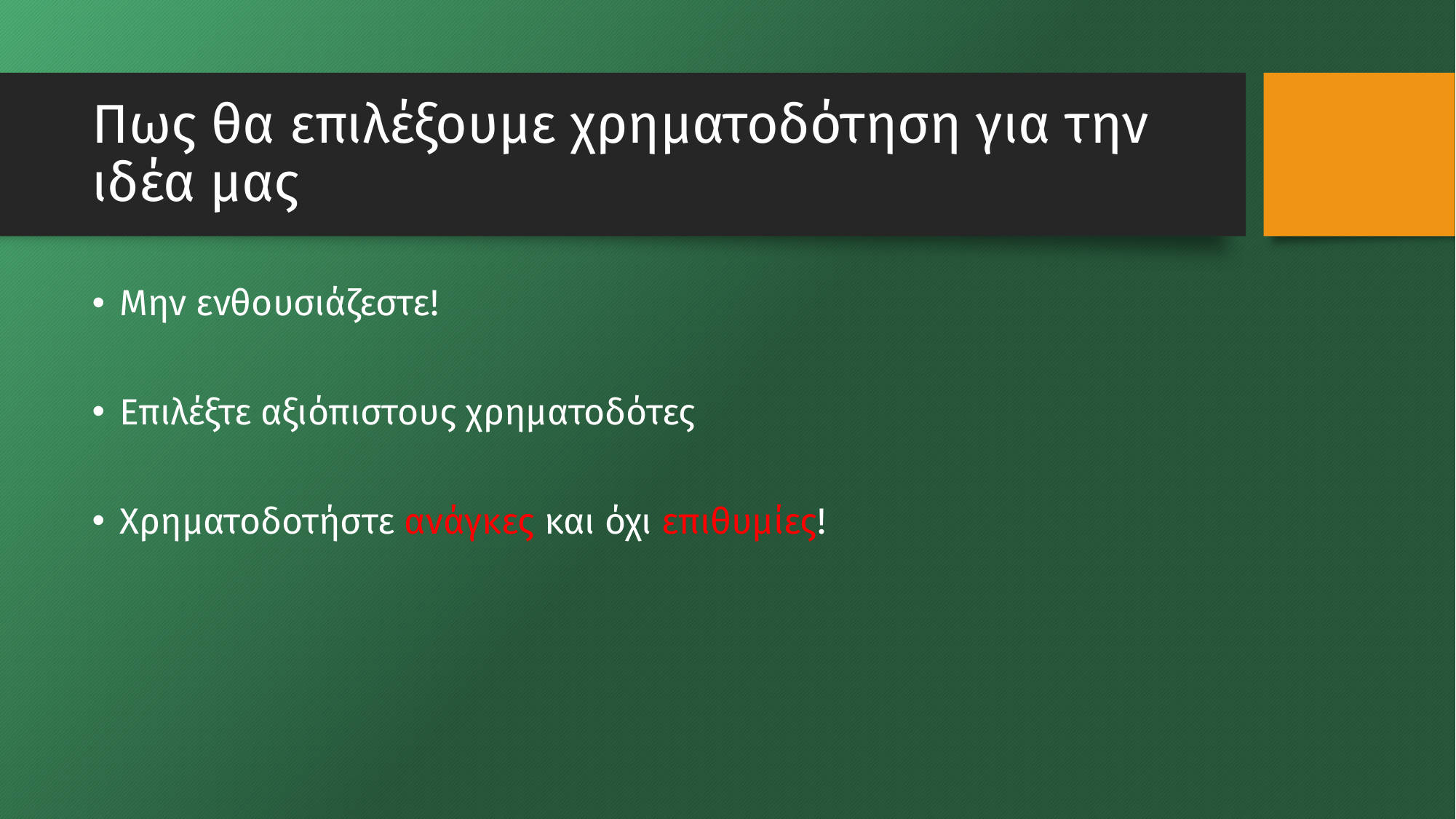

# Πως θα επιλέξουμε χρηματοδότηση για την ιδέα μας
Μην ενθουσιάζεστε!

Επιλέξτε αξιόπιστους χρηματοδότες

Χρηματοδοτήστε ανάγκες και όχι επιθυμίες!